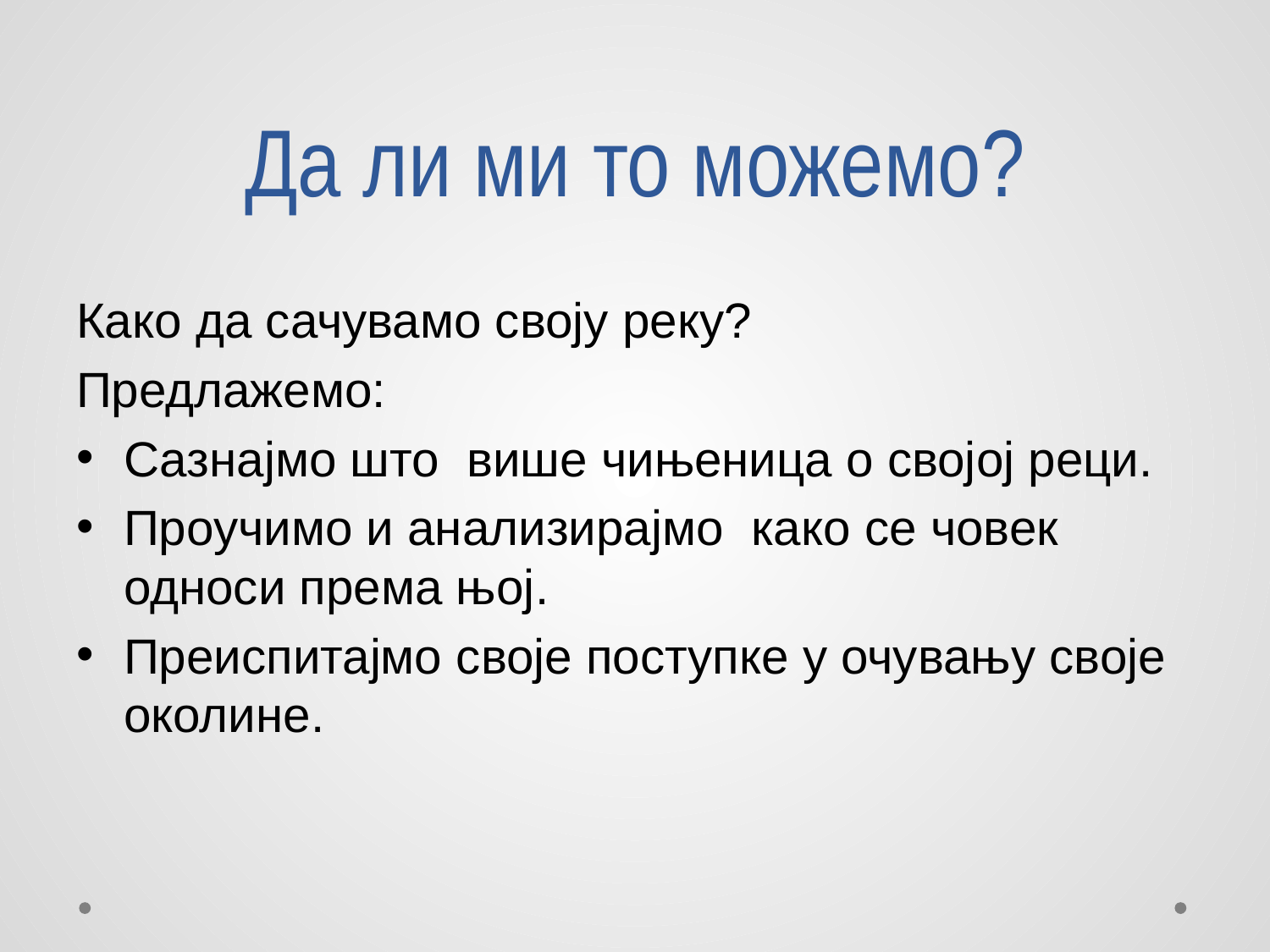

# Да ли ми то можемо?

Како да сачувамо своју реку?
Предлажемо:
Сазнајмо што  више чињеница о својој реци.
Проучимо и анализирајмо  како се човек односи према њој.
Преиспитајмо своје поступке у очувању своје околине.